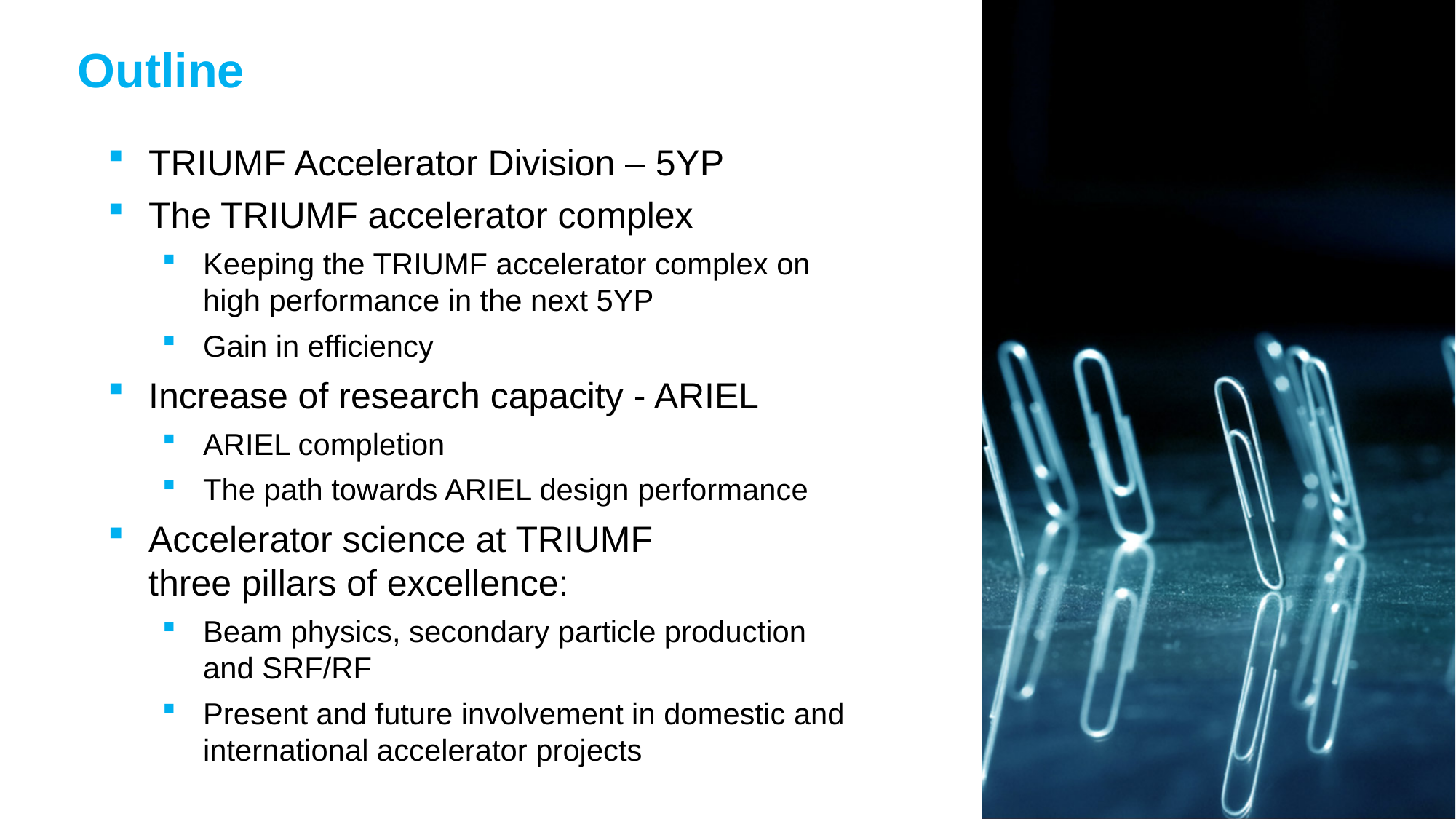

Outline
TRIUMF Accelerator Division – 5YP
The TRIUMF accelerator complex
Keeping the TRIUMF accelerator complex on high performance in the next 5YP
Gain in efficiency
Increase of research capacity - ARIEL
ARIEL completion
The path towards ARIEL design performance
Accelerator science at TRIUMF
three pillars of excellence:
Beam physics, secondary particle production and SRF/RF
Present and future involvement in domestic and international accelerator projects